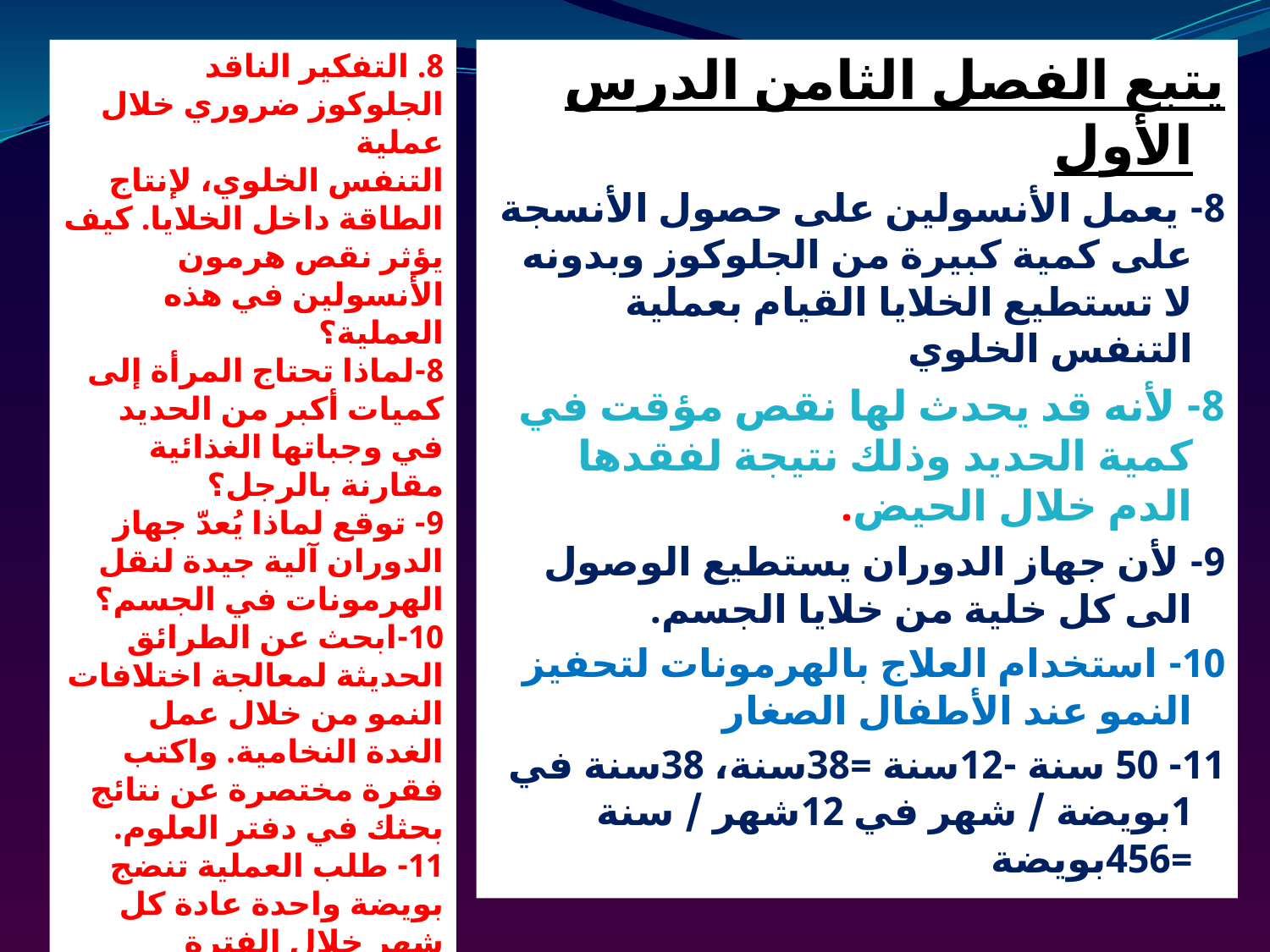

8. التفكير الناقد الجلوكوز ضروري خلال عملية
التنفس الخلوي، لإنتاج الطاقة داخل الخلايا. كيف
يؤثر نقص هرمون الأنسولين في هذه العملية؟
8-لماذا تحتاج المرأة إلى كميات أكبر من الحديد في وجباتها الغذائية مقارنة بالرجل؟
9- توقع لماذا يُعدّ جهاز الدوران آلية جيدة لنقل الهرمونات في الجسم؟
10-ابحث عن الطرائق الحديثة لمعالجة اختلافات النمو من خلال عمل الغدة النخامية. واكتب فقرة مختصرة عن نتائج بحثك في دفتر العلوم.
11- طلب العملية تنضج بويضة واحدة عادة كل شهر خلال الفترة التكاثرية من عمر المرأة، فإذا بدأت الدورة الشهرية عند عمر ١٢ سنة وانتهت عند سن ٥٠ ، فما عدد البويضات التي تنتج؟
يتبع الفصل الثامن الدرس الأول
8- يعمل الأنسولين على حصول الأنسجة على كمية كبيرة من الجلوكوز وبدونه لا تستطيع الخلايا القيام بعملية التنفس الخلوي
8- لأنه قد يحدث لها نقص مؤقت في كمية الحديد وذلك نتيجة لفقدها الدم خلال الحيض.
9- لأن جهاز الدوران يستطيع الوصول الى كل خلية من خلايا الجسم.
10- استخدام العلاج بالهرمونات لتحفيز النمو عند الأطفال الصغار
11- 50 سنة -12سنة =38سنة، 38سنة في 1بويضة / شهر في 12شهر / سنة =456بويضة